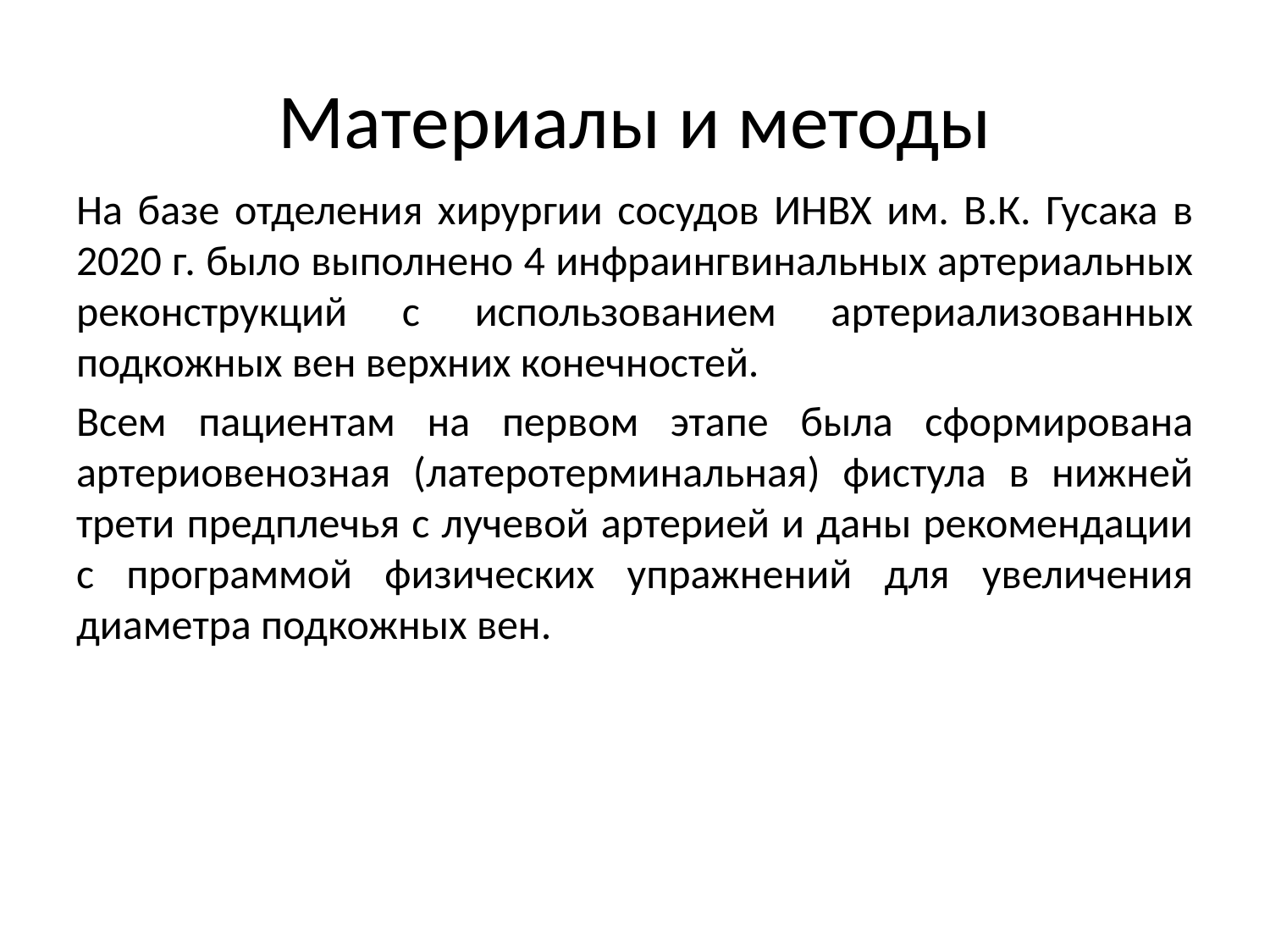

# Материалы и методы
На базе отделения хирургии сосудов ИНВХ им. В.К. Гусака в 2020 г. было выполнено 4 инфраингвинальных артериальных реконструкций с использованием артериализованных подкожных вен верхних конечностей.
Всем пациентам на первом этапе была сформирована артериовенозная (латеротерминальная) фистула в нижней трети предплечья с лучевой артерией и даны рекомендации с программой физических упражнений для увеличения диаметра подкожных вен.